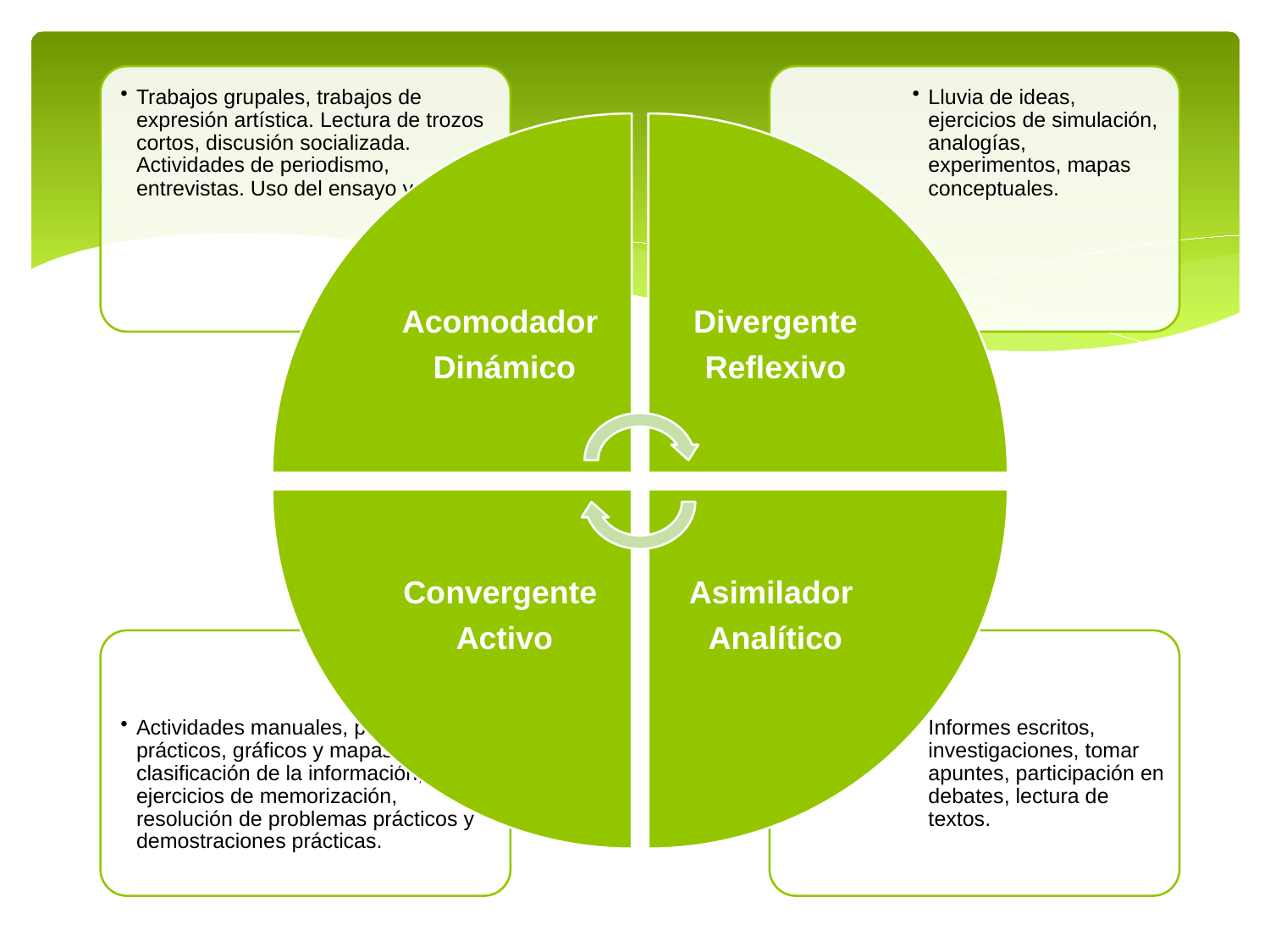

Informes escritos, investigaciones, tomar apuntes, participación en debates, lectura de textos.
Actividades manuales, proyectos prácticos, gráficos y mapas, clasificación de la información, ejercicios de memorización, resolución de problemas prácticos y demostraciones prácticas.
Lluvia de ideas, ejercicios de simulación, analogías, experimentos, mapas conceptuales.
Trabajos grupales, trabajos de expresión artística. Lectura de trozos cortos, discusión socializada. Actividades de periodismo, entrevistas. Uso del ensayo y error.
Acomodador
Dinámico
Divergente
Reflexivo
Asimilador
Analítico
Convergente
Activo